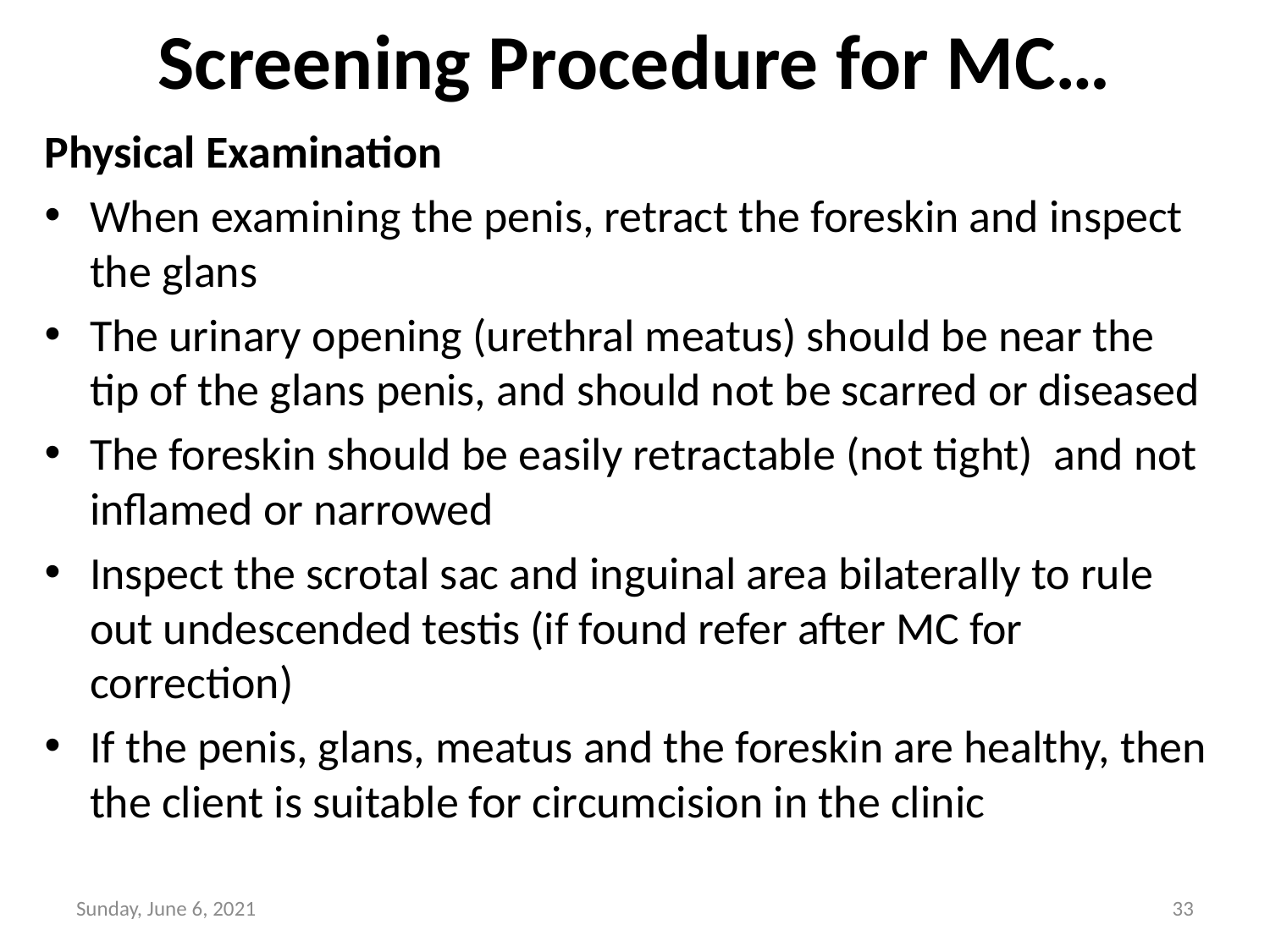

# Screening Procedure for MC…
Physical Examination
When examining the penis, retract the foreskin and inspect the glans
The urinary opening (urethral meatus) should be near the tip of the glans penis, and should not be scarred or diseased
The foreskin should be easily retractable (not tight)  and not inflamed or narrowed
Inspect the scrotal sac and inguinal area bilaterally to rule out undescended testis (if found refer after MC for correction)
If the penis, glans, meatus and the foreskin are healthy, then the client is suitable for circumcision in the clinic
Sunday, June 6, 2021
33